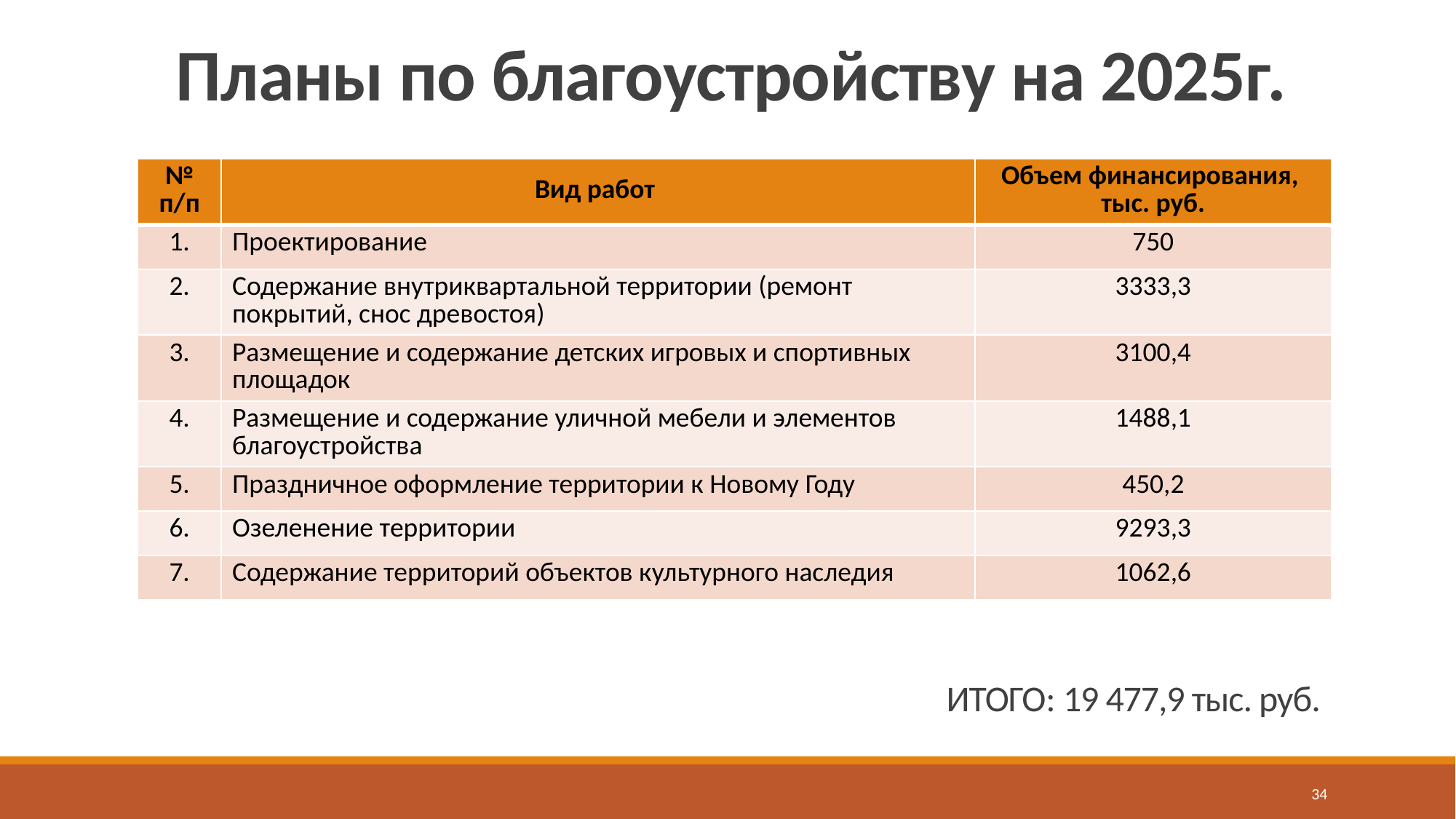

# Планы по благоустройству на 2025г.
| № п/п | Вид работ | Объем финансирования, тыс. руб. |
| --- | --- | --- |
| 1. | Проектирование | 750 |
| 2. | Содержание внутриквартальной территории (ремонт покрытий, снос древостоя) | 3333,3 |
| 3. | Размещение и содержание детских игровых и спортивных площадок | 3100,4 |
| 4. | Размещение и содержание уличной мебели и элементов благоустройства | 1488,1 |
| 5. | Праздничное оформление территории к Новому Году | 450,2 |
| 6. | Озеленение территории | 9293,3 |
| 7. | Содержание территорий объектов культурного наследия | 1062,6 |
ИТОГО: 19 477,9 тыс. руб.
34